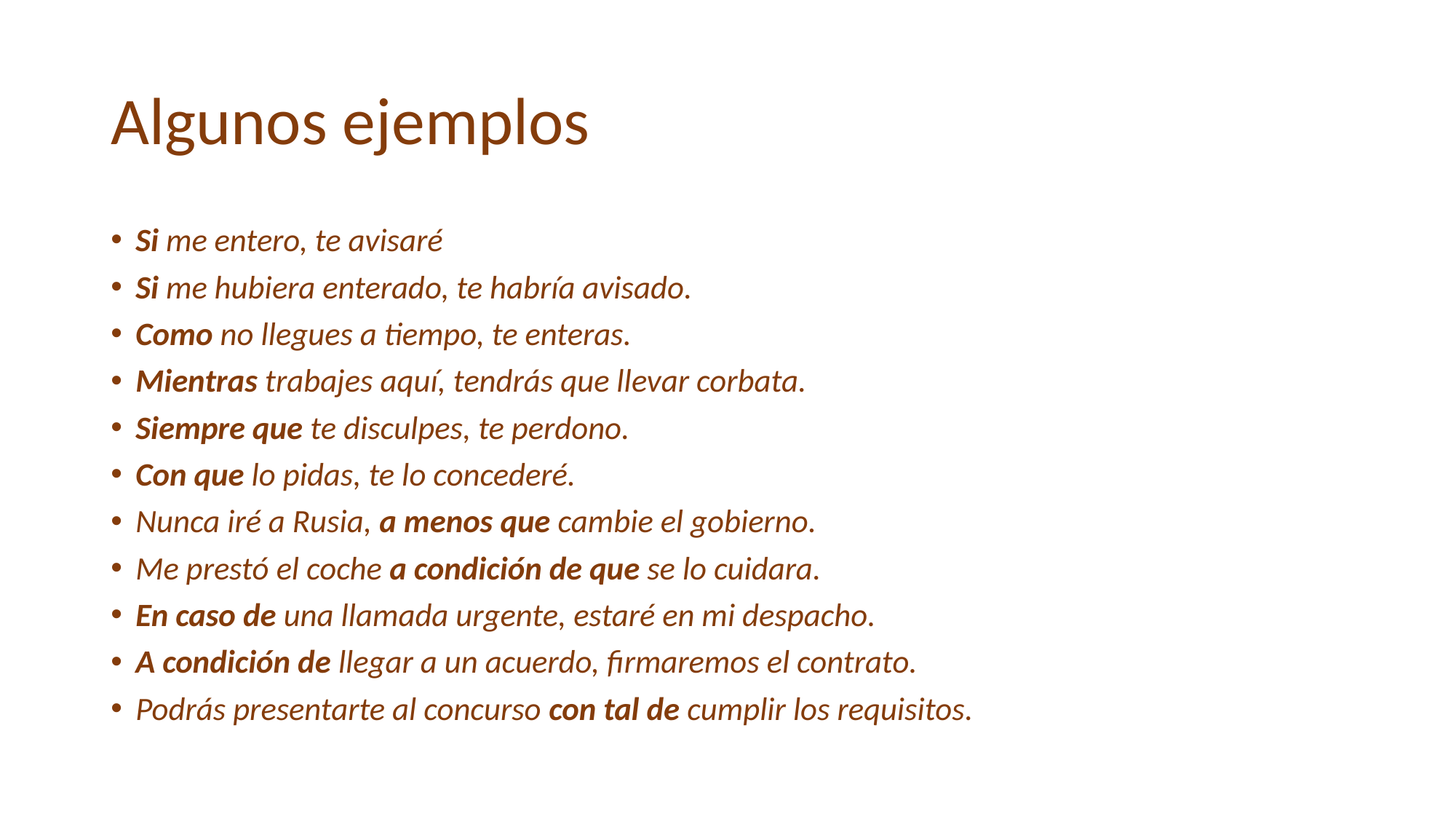

# Algunos ejemplos
Si me entero, te avisaré
Si me hubiera enterado, te habría avisado.
Como no llegues a tiempo, te enteras.
Mientras trabajes aquí, tendrás que llevar corbata.
Siempre que te disculpes, te perdono.
Con que lo pidas, te lo concederé.
Nunca iré a Rusia, a menos que cambie el gobierno.
Me prestó el coche a condición de que se lo cuidara.
En caso de una llamada urgente, estaré en mi despacho.
A condición de llegar a un acuerdo, firmaremos el contrato.
Podrás presentarte al concurso con tal de cumplir los requisitos.